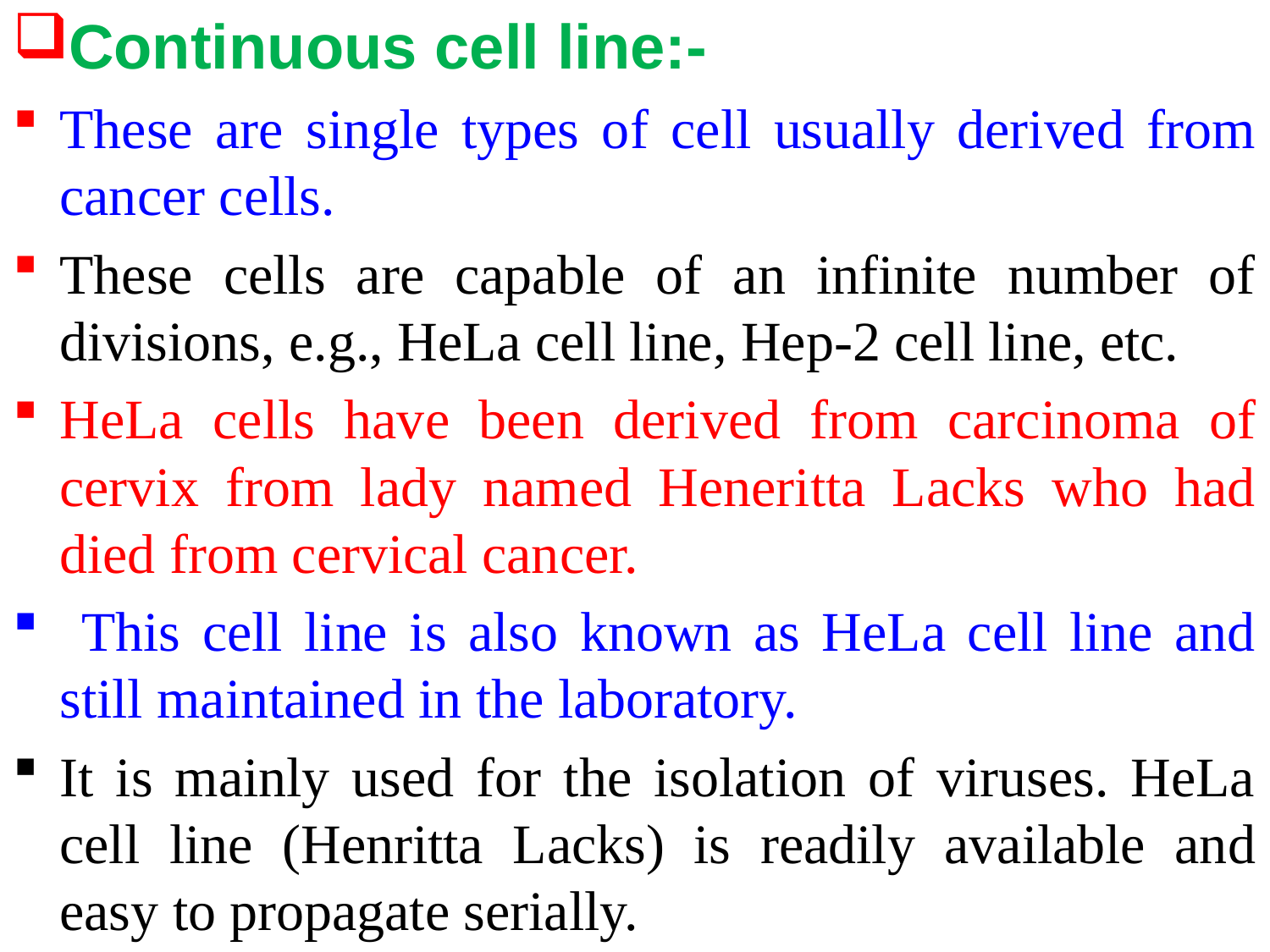

Continuous cell line:-
These are single types of cell usually derived from cancer cells.
These cells are capable of an infinite number of divisions, e.g., HeLa cell line, Hep-2 cell line, etc.
HeLa cells have been derived from carcinoma of cervix from lady named Heneritta Lacks who had died from cervical cancer.
 This cell line is also known as HeLa cell line and still maintained in the laboratory.
It is mainly used for the isolation of viruses. HeLa cell line (Henritta Lacks) is readily available and easy to propagate serially.